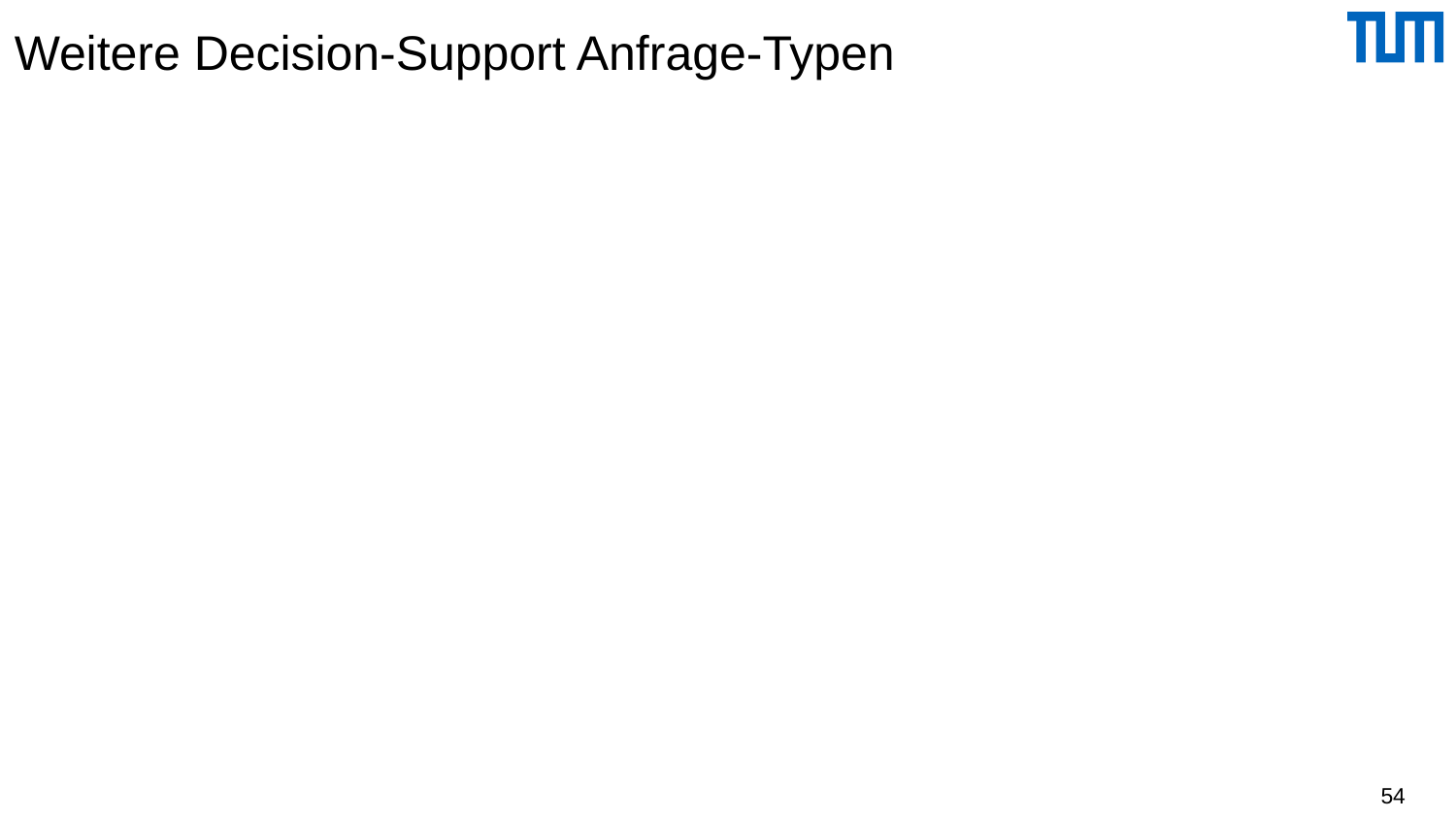

# Weitere Decision-Support Anfrage-Typen
Top N-Anfragen
Ich will nur die N besten Treffer erhalten und ncht alle 5 Millionen
Muss bei der Anfrageoptimierung berücksichtigt werden
Online Aggregation
Man berechnet das Ergebnis approximativ
Je länger die Anfrage läuft, desto genauer wird das Ergebnis

54